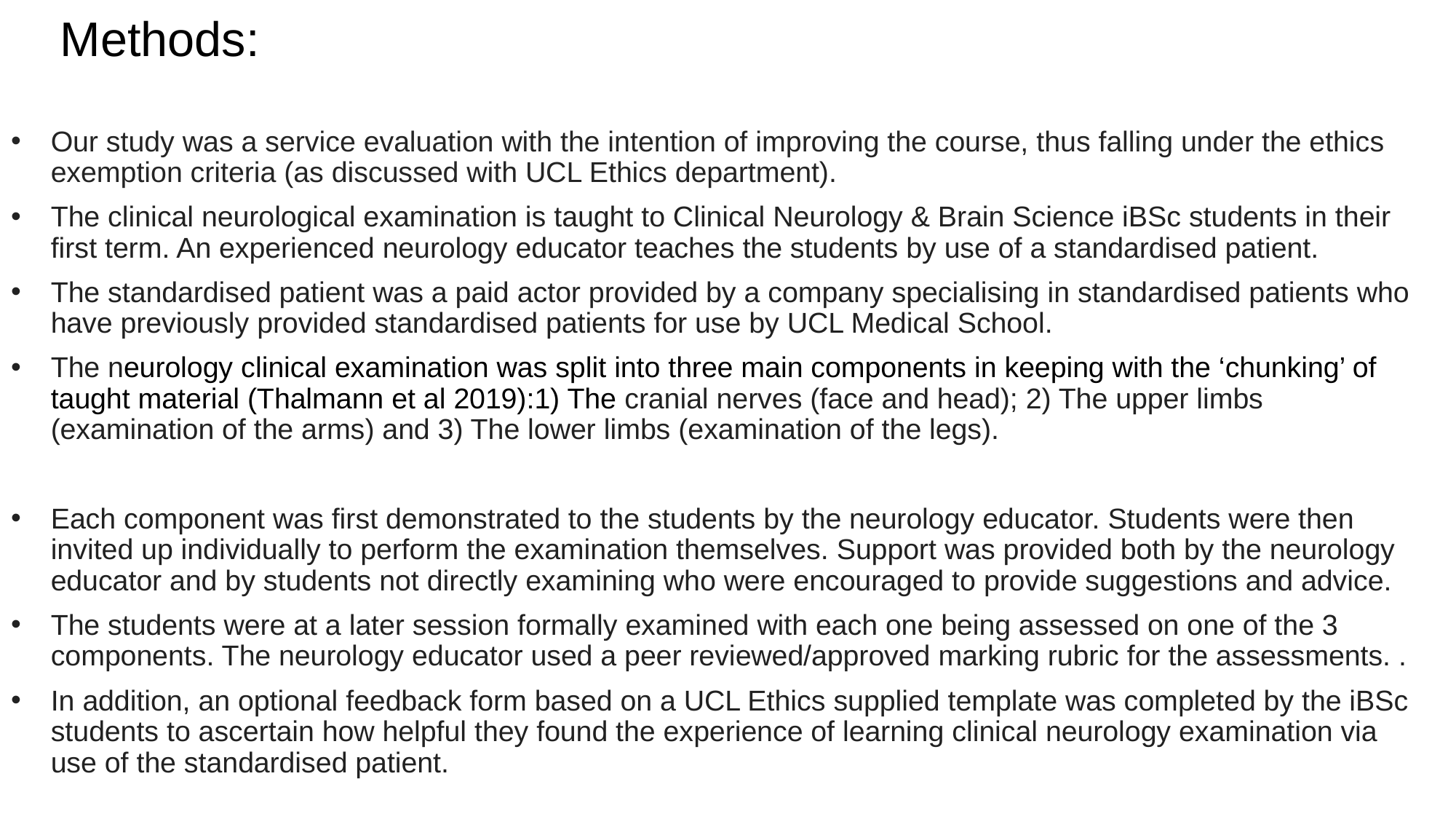

# Methods:

Our study was a service evaluation with the intention of improving the course, thus falling under the ethics exemption criteria (as discussed with UCL Ethics department).
The clinical neurological examination is taught to Clinical Neurology & Brain Science iBSc students in their first term. An experienced neurology educator teaches the students by use of a standardised patient.
The standardised patient was a paid actor provided by a company specialising in standardised patients who have previously provided standardised patients for use by UCL Medical School.
The neurology clinical examination was split into three main components in keeping with the ‘chunking’ of taught material (Thalmann et al 2019):1) The cranial nerves (face and head); 2) The upper limbs (examination of the arms) and 3) The lower limbs (examination of the legs).

Each component was first demonstrated to the students by the neurology educator. Students were then invited up individually to perform the examination themselves. Support was provided both by the neurology educator and by students not directly examining who were encouraged to provide suggestions and advice.
The students were at a later session formally examined with each one being assessed on one of the 3 components. The neurology educator used a peer reviewed/approved marking rubric for the assessments. .
In addition, an optional feedback form based on a UCL Ethics supplied template was completed by the iBSc students to ascertain how helpful they found the experience of learning clinical neurology examination via use of the standardised patient.